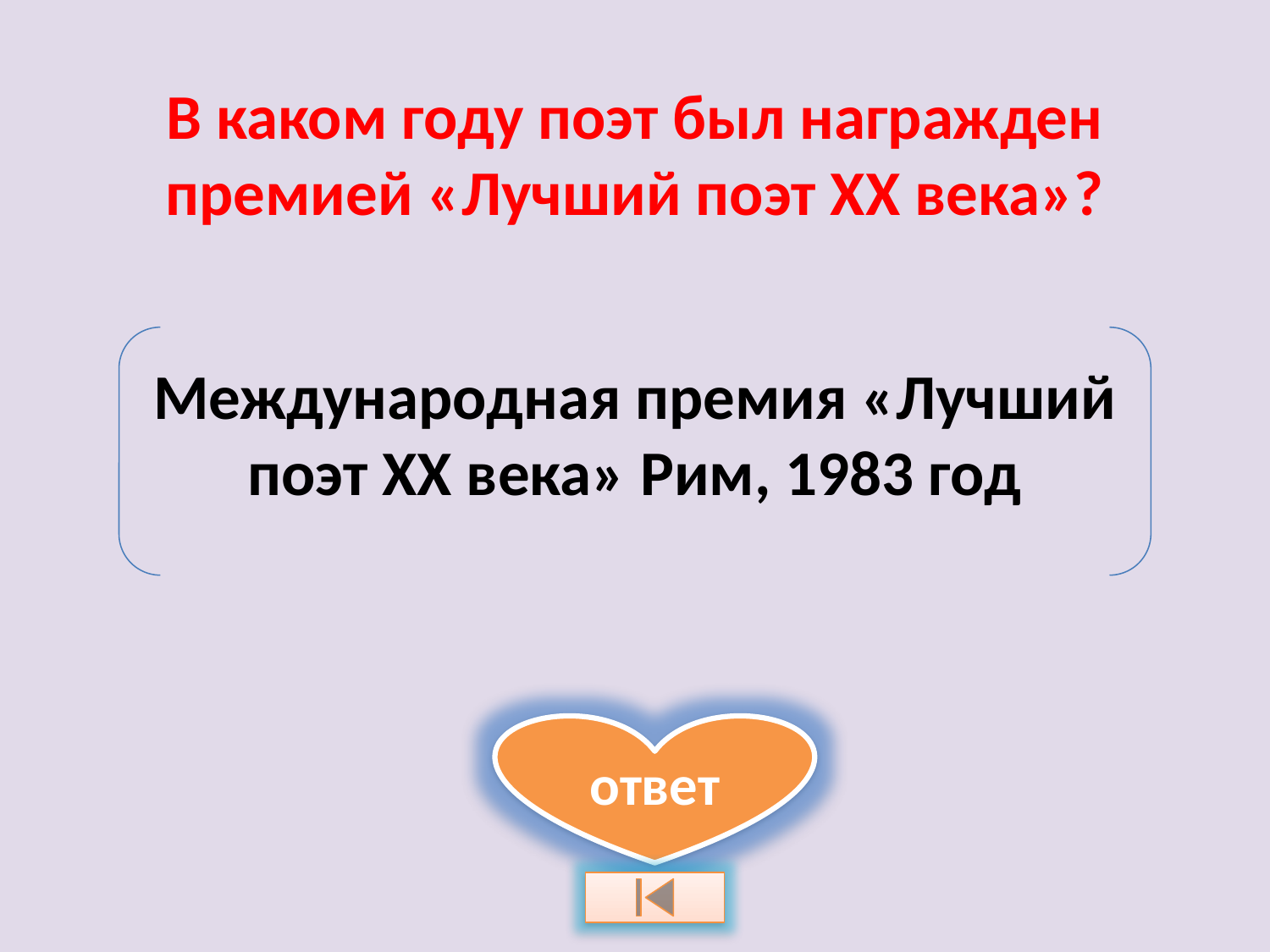

В каком году поэт был награжден премией «Лучший поэт XX века»?

Международная премия «Лучший поэт XX века» Рим, 1983 год

ответ